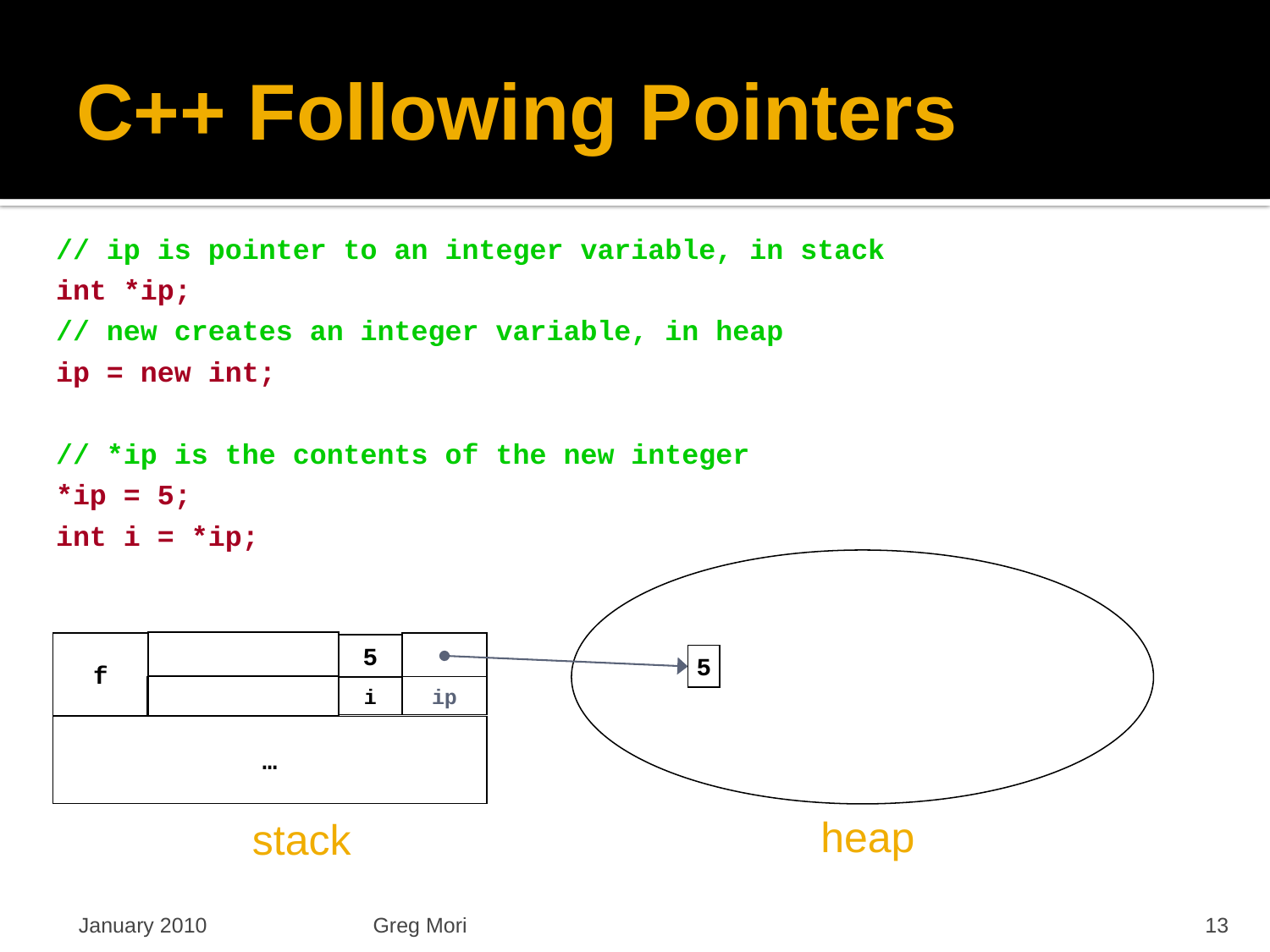

# C++ Following Pointers
// ip is pointer to an integer variable, in stack
int *ip;
// new creates an integer variable, in heap
ip = new int;

// *ip is the contents of the new integer
*ip = 5;
int i = *ip;

f
null

5
?

5
i
ip

…
heap
stack
January 2010
Greg Mori
13